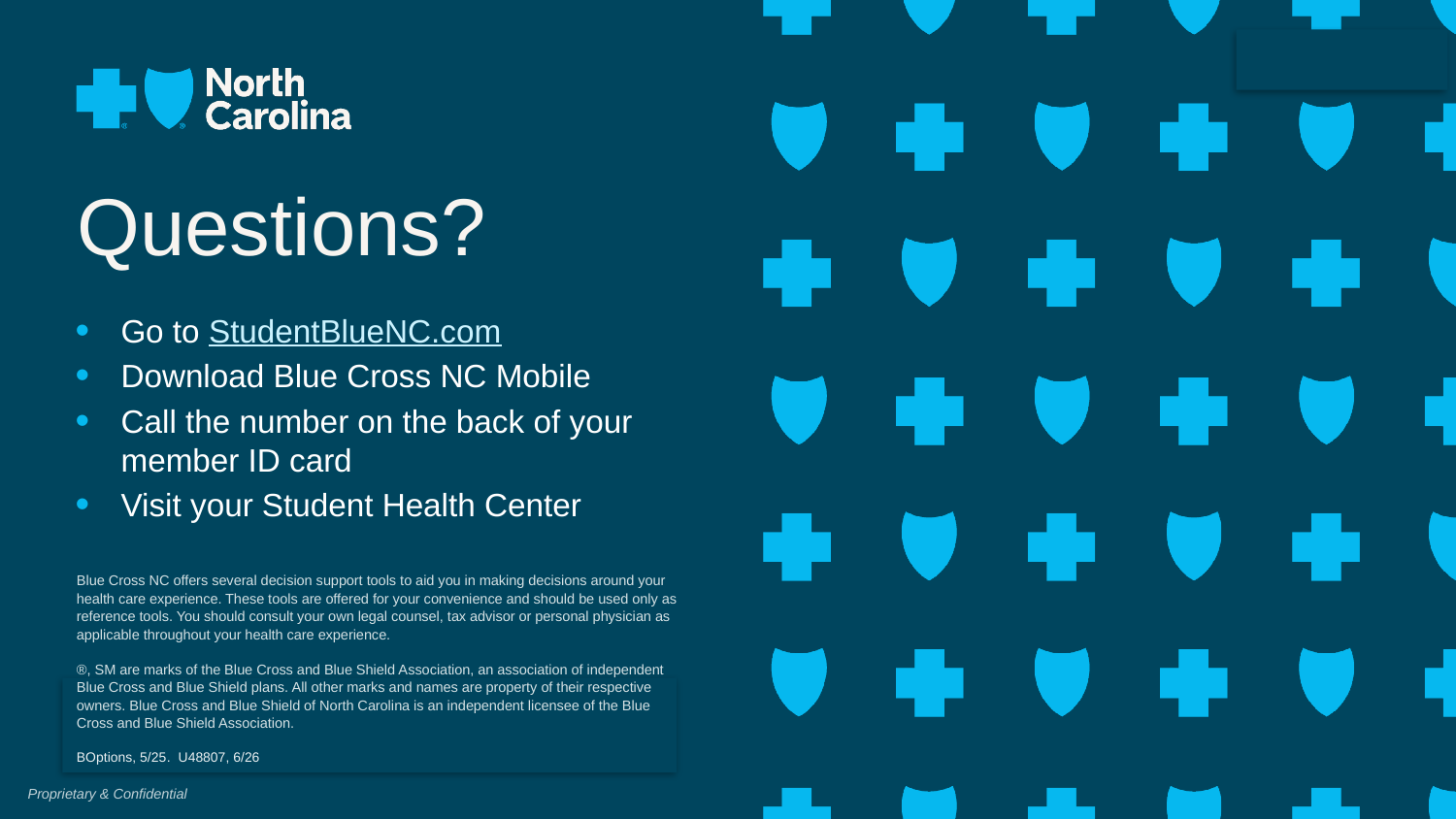

# Questions?
Go to StudentBlueNC.com
Download Blue Cross NC Mobile
Call the number on the back of your member ID card
Visit your Student Health Center
Blue Cross NC offers several decision support tools to aid you in making decisions around your health care experience. These tools are offered for your convenience and should be used only as reference tools. You should consult your own legal counsel, tax advisor or personal physician as applicable throughout your health care experience.
®, SM are marks of the Blue Cross and Blue Shield Association, an association of independent Blue Cross and Blue Shield plans. All other marks and names are property of their respective owners. Blue Cross and Blue Shield of North Carolina is an independent licensee of the Blue Cross and Blue Shield Association.
BOptions, 5/25.  U48807, 6/26